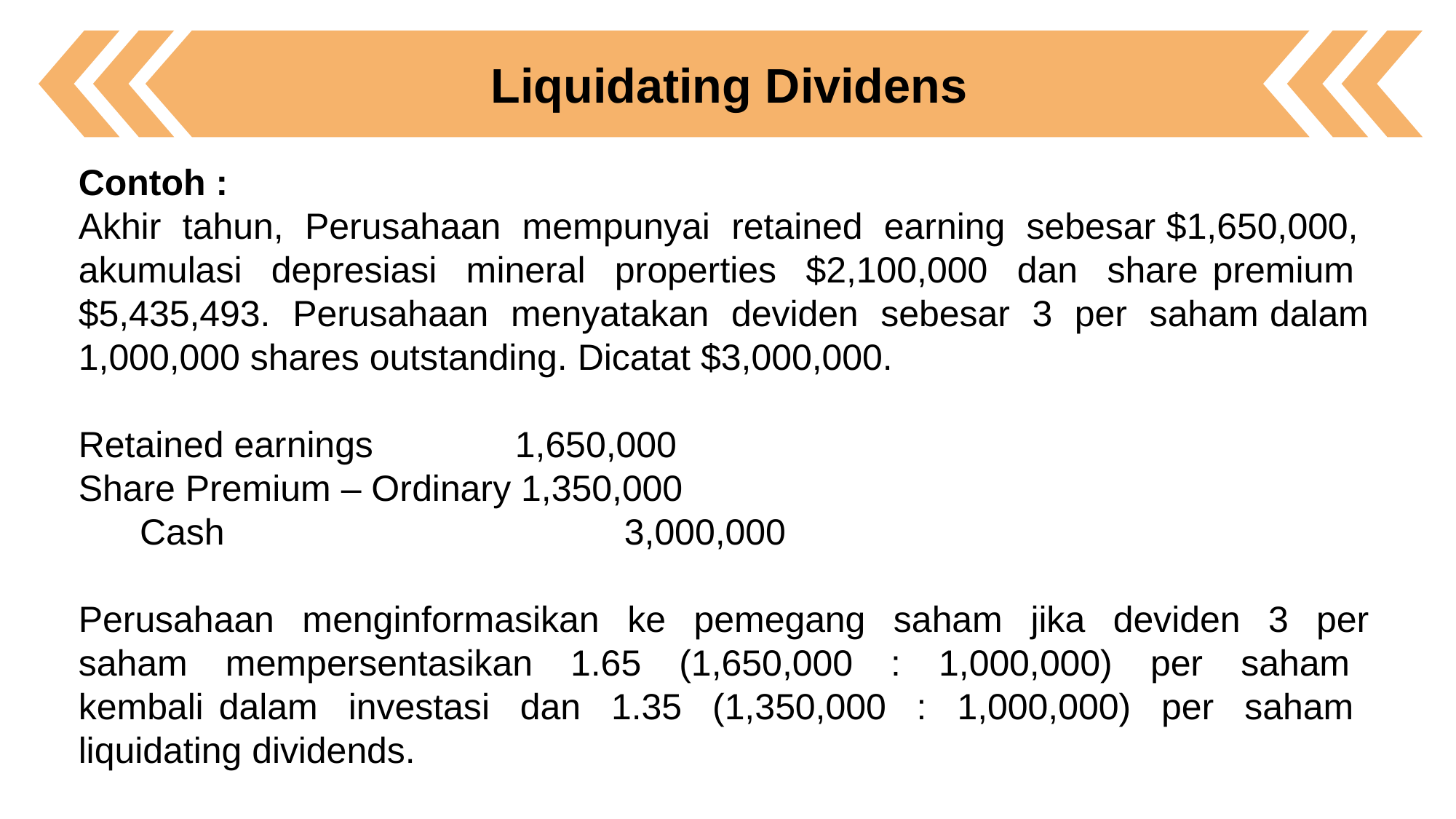

Liquidating Dividens
Contoh :
Akhir  tahun,  Perusahaan  mempunyai  retained  earning  sebesar $1,650,000,  akumulasi  depresiasi  mineral  properties  $2,100,000  dan  share premium  $5,435,493.  Perusahaan  menyatakan  deviden  sebesar  3  per  saham dalam 1,000,000 shares outstanding. Dicatat $3,000,000.

Retained earnings        	1,650,000
Share Premium – Ordinary 1,350,000
      Cash              			3,000,000

Perusahaan  menginformasikan  ke  pemegang  saham  jika  deviden  3  per saham  mempersentasikan  1.65  (1,650,000  :  1,000,000)  per  saham  kembali dalam  investasi  dan  1.35  (1,350,000  :  1,000,000)  per  saham  liquidating dividends.